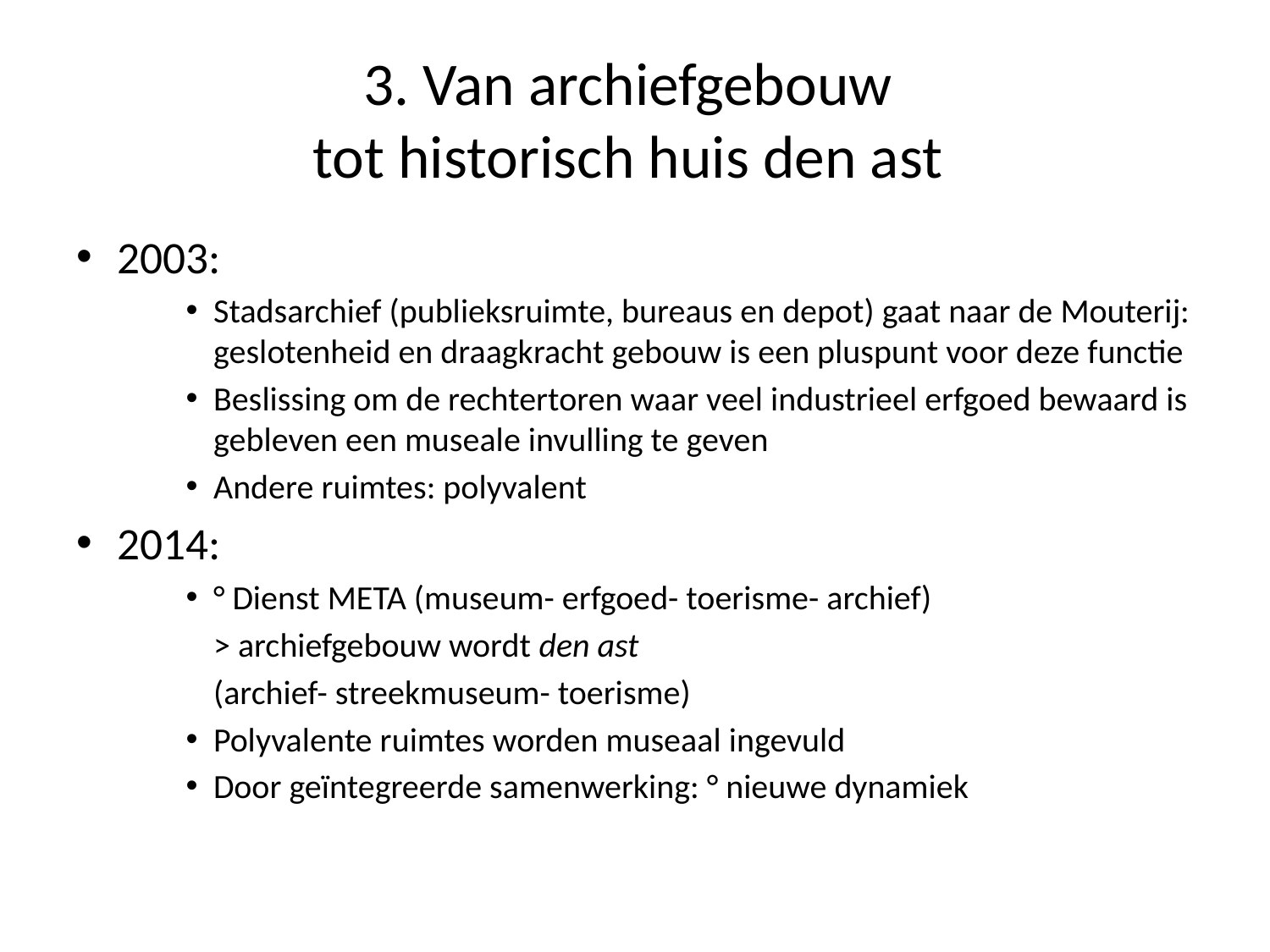

# 3. Van archiefgebouw tot historisch huis den ast
2003:
Stadsarchief (publieksruimte, bureaus en depot) gaat naar de Mouterij: geslotenheid en draagkracht gebouw is een pluspunt voor deze functie
Beslissing om de rechtertoren waar veel industrieel erfgoed bewaard is gebleven een museale invulling te geven
Andere ruimtes: polyvalent
2014:
° Dienst META (museum- erfgoed- toerisme- archief)
 	> archiefgebouw wordt den ast
	(archief- streekmuseum- toerisme)
Polyvalente ruimtes worden museaal ingevuld
Door geïntegreerde samenwerking: ° nieuwe dynamiek